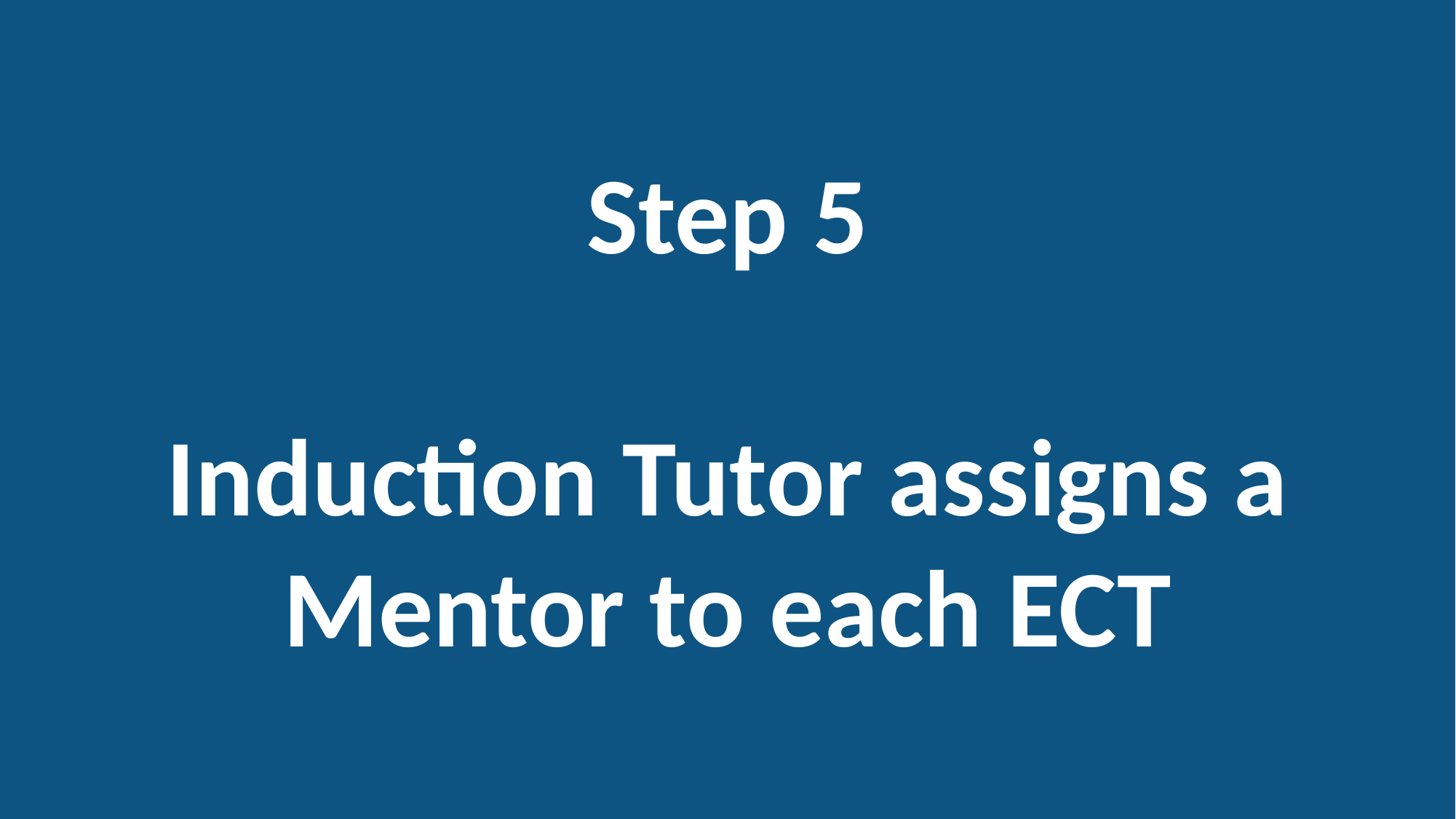

Step 5

Induction Tutor assigns a Mentor to each ECT